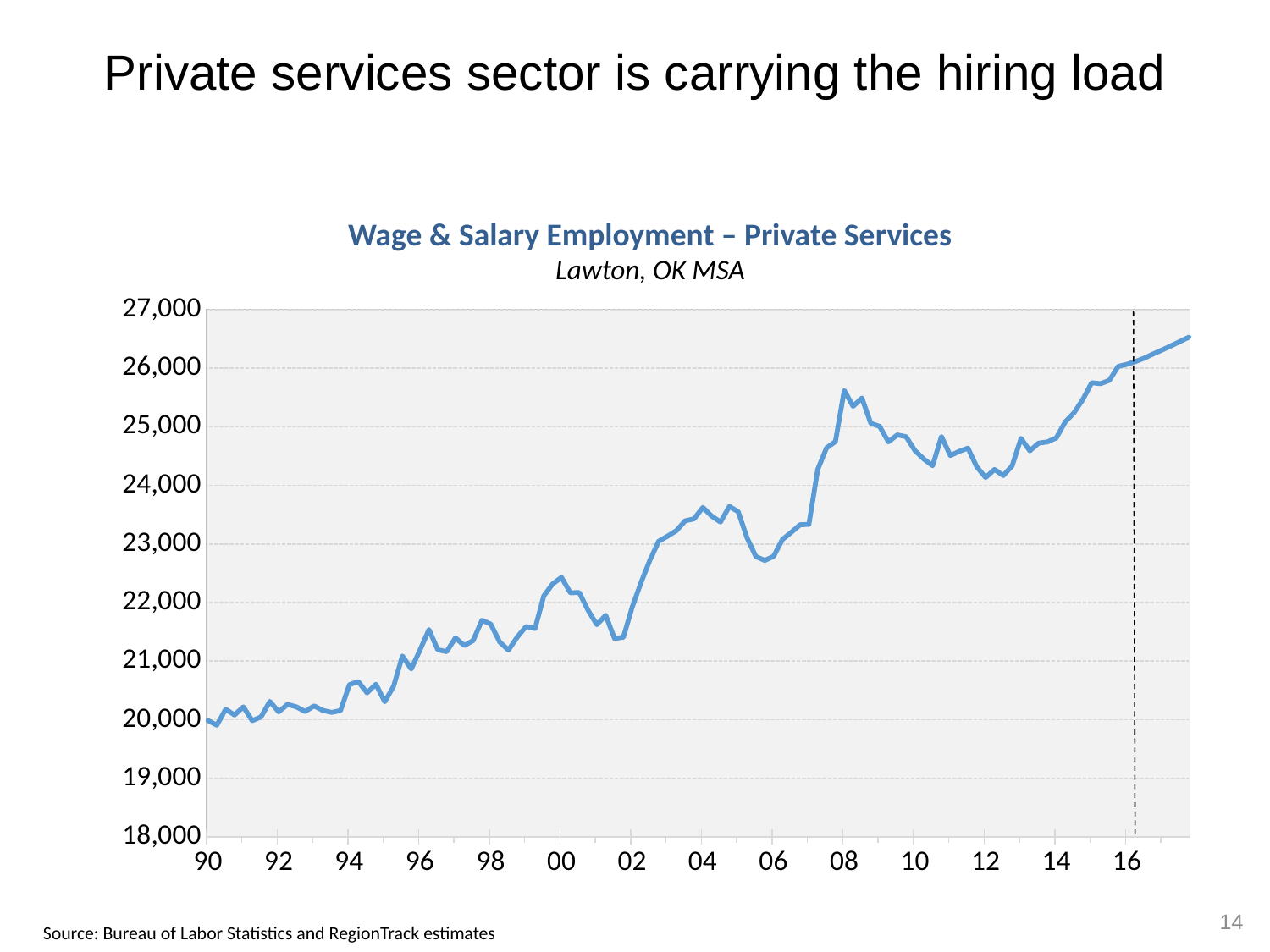

Private services sector is carrying the hiring load
Wage & Salary Employment – Private Services
Lawton, OK MSA

### Chart

| Category | Services |
|---|---|
| 32874 | 19985.5562313819 |
| 32964 | 19905.7144370968 |
| 33055 | 20179.171028787 |
| 33147 | 20080.0545507603 |
| 33239 | 20218.4175519749 |
| 33329 | 19983.3093754694 |
| 33420 | 20046.4463099699 |
| 33512 | 20312.2508188447 |
| 33604 | 20133.2522383515 |
| 33695 | 20260.4193441659 |
| 33786 | 20218.7283339105 |
| 33878 | 20138.6807260706 |
| 33970 | 20236.1354422098 |
| 34060 | 20157.4363754655 |
| 34151 | 20124.2333215867 |
| 34243 | 20155.8488724021 |
| 34335 | 20596.3811562829 |
| 34425 | 20650.8276599335 |
| 34516 | 20457.9880782054 |
| 34608 | 20604.1861457427 |
| 34700 | 20305.9992925762 |
| 34790 | 20570.542197049 |
| 34881 | 21086.9095166208 |
| 34973 | 20864.7549729396 |
| 35065 | 21194.1536432428 |
| 35156 | 21537.7135354113 |
| 35247 | 21194.1561088789 |
| 35339 | 21160.4145378135 |
| 35431 | 21396.8024650748 |
| 35521 | 21264.3027586406 |
| 35612 | 21350.8596230785 |
| 35704 | 21697.0369023743 |
| 35796 | 21630.7543739895 |
| 35886 | 21325.9884930475 |
| 35977 | 21188.023966215 |
| 36069 | 21409.9831703036 |
| 36161 | 21590.8748685494 |
| 36251 | 21555.0991350135 |
| 36342 | 22112.0934708033 |
| 36434 | 22318.266634294 |
| 36526 | 22429.5080684017 |
| 36617 | 22164.9447350726 |
| 36708 | 22169.9714063534 |
| 36800 | 21868.1822501697 |
| 36892 | 21622.037145114 |
| 36982 | 21781.4351156409 |
| 37073 | 21386.5377090813 |
| 37165 | 21406.4021999143 |
| 37257 | 21921.0653163194 |
| 37347 | 22340.3077955443 |
| 37438 | 22719.331557738 |
| 37530 | 23045.527276894 |
| 37622 | 23132.079861847 |
| 37712 | 23226.6692771255 |
| 37803 | 23394.0956325912 |
| 37895 | 23428.327246665 |
| 37987 | 23622.1395849177 |
| 38078 | 23475.1703666277 |
| 38169 | 23374.6997985172 |
| 38261 | 23640.3611661269 |
| 38353 | 23549.1299221138 |
| 38443 | 23105.0261654756 |
| 38534 | 22786.3170520542 |
| 38626 | 22719.0011143195 |
| 38718 | 22787.7577516049 |
| 38808 | 23075.0683099952 |
| 38899 | 23197.1162816085 |
| 38991 | 23326.6982179841 |
| 39083 | 23333.5853528791 |
| 39173 | 24273.4899810774 |
| 39264 | 24638.334331209 |
| 39356 | 24746.0628604192 |
| 39448 | 25619.84 |
| 39539 | 25348.0 |
| 39630 | 25489.86 |
| 39722 | 25059.2 |
| 39814 | 25005.04 |
| 39904 | 24740.94 |
| 39995 | 24860.1 |
| 40087 | 24829.48 |
| 40179 | 24592.34 |
| 40269 | 24448.18 |
| 40360 | 24334.91 |
| 40452 | 24833.33 |
| 40544 | 24507.88 |
| 40634 | 24578.71 |
| 40725 | 24634.09 |
| 40817 | 24314.93 |
| 40909 | 24133.53 |
| 41000 | 24270.7 |
| 41091 | 24166.96 |
| 41183 | 24332.98 |
| 41275 | 24800.83 |
| 41365 | 24588.68 |
| 41456 | 24720.15 |
| 41548 | 24741.21 |
| 41640 | 24810.31 |
| 41730 | 25081.59 |
| 41821 | 25238.11 |
| 41913 | 25465.01 |
| 42005 | 25750.82 |
| 42095 | 25735.01 |
| 42186 | 25791.72 |
| 42278 | 26029.5 |
| 42370 | 26065.84 |
| 42461 | 26115.07 |
| 42552 | 26173.56 |
| 42644 | 26244.93 |
| 42736 | 26312.21 |
| 42826 | 26381.65 |
| 42917 | 26454.61 |
| 43009 | 26528.17 |
14
Source: Bureau of Labor Statistics and RegionTrack estimates